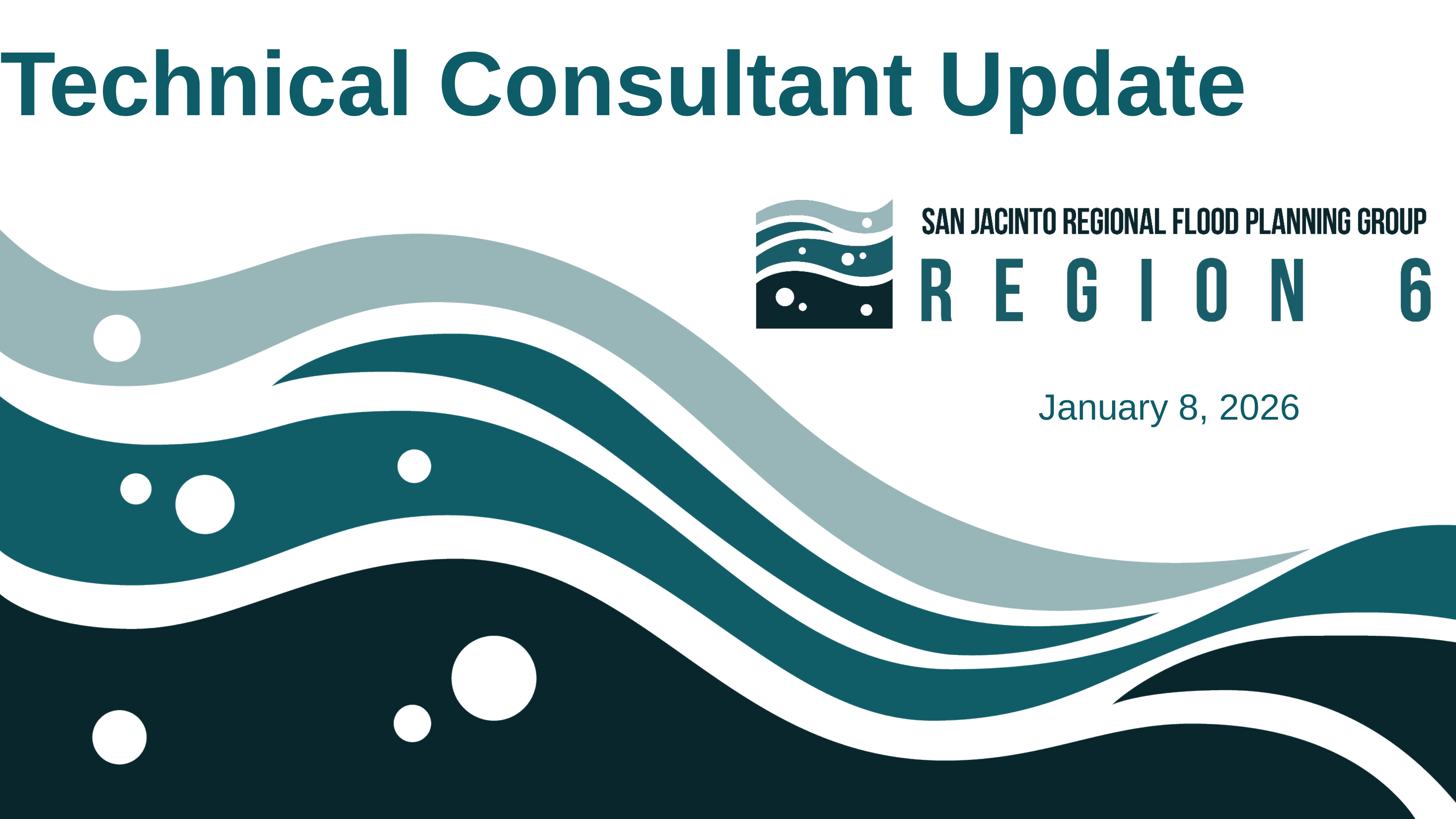

# Technical Consultant Update
January 8, 2026